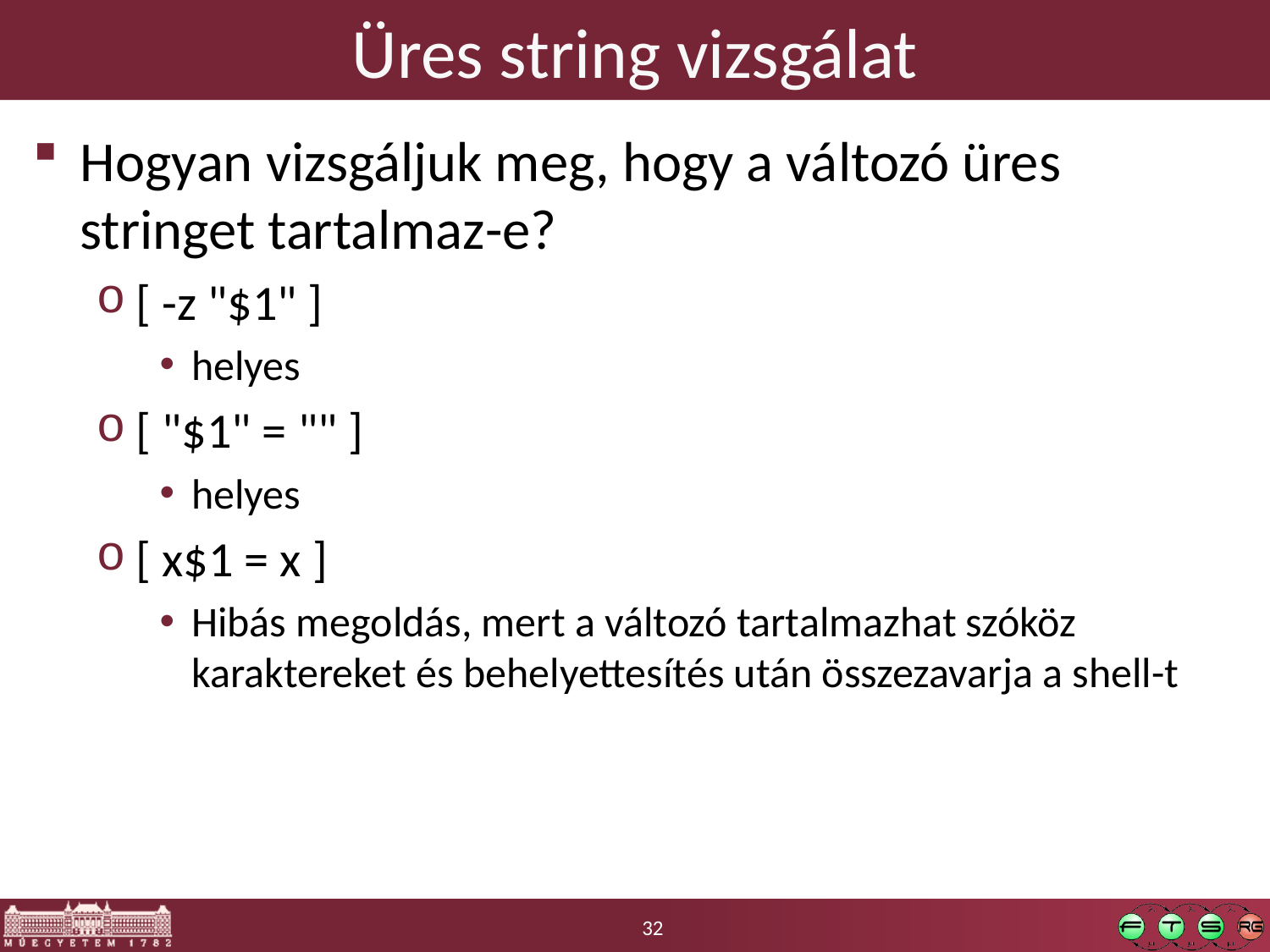

# Üres string vizsgálat
Hogyan vizsgáljuk meg, hogy a változó üres stringet tartalmaz-e?
[ -z "$1" ]
helyes
[ "$1" = "" ]
helyes
[ x$1 = x ]
Hibás megoldás, mert a változó tartalmazhat szóköz karaktereket és behelyettesítés után összezavarja a shell-t

32